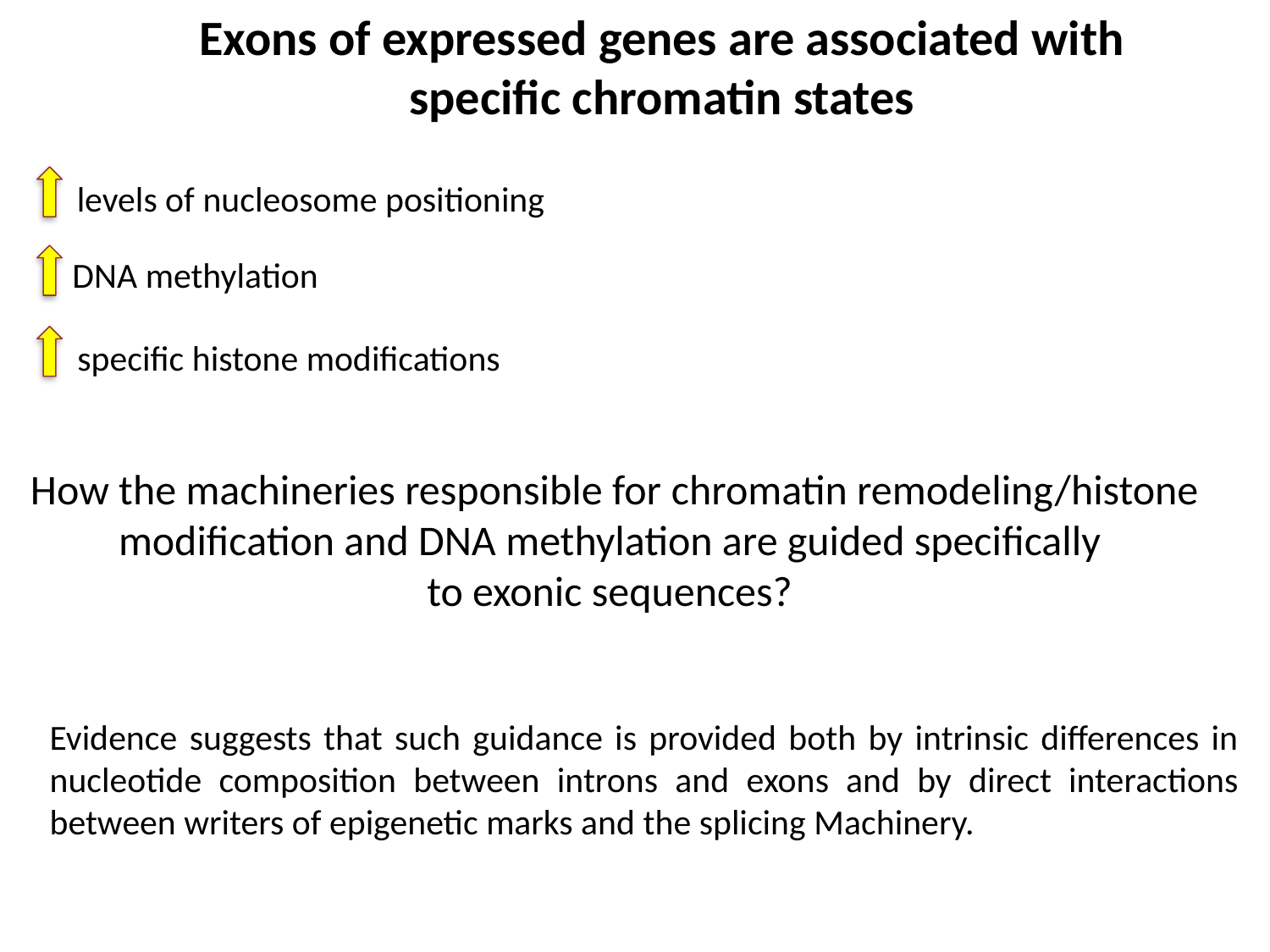

Exons of expressed genes are associated with specific chromatin states

levels of nucleosome positioning

DNA methylation

specific histone modifications
How the machineries responsible for chromatin remodeling/histone modification and DNA methylation are guided specifically
to exonic sequences?
Evidence suggests that such guidance is provided both by intrinsic differences in nucleotide composition between introns and exons and by direct interactions between writers of epigenetic marks and the splicing Machinery.